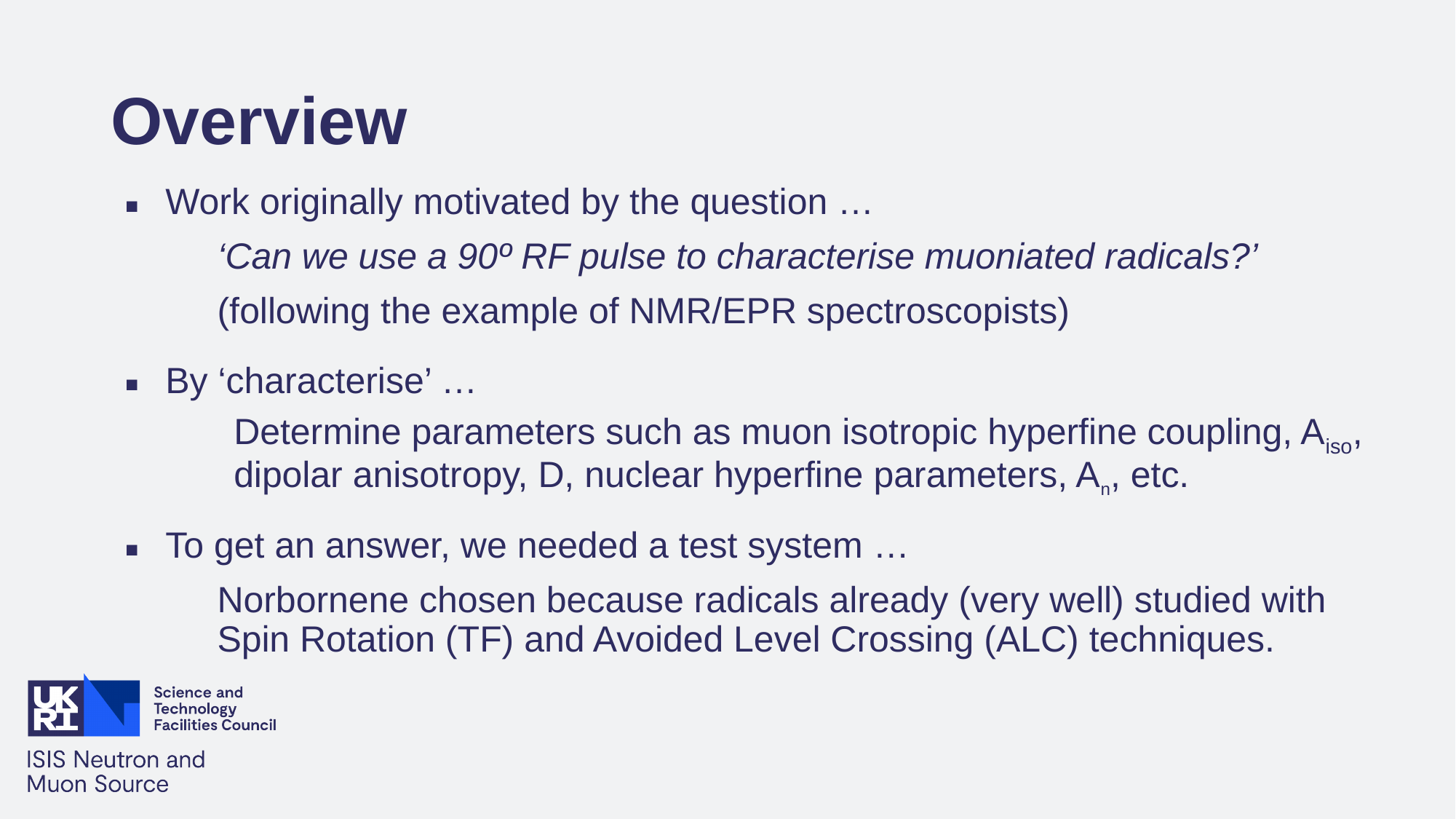

# Overview
Work originally motivated by the question …
	‘Can we use a 90º RF pulse to characterise muoniated radicals?’
	(following the example of NMR/EPR spectroscopists)
By ‘characterise’ …
Determine parameters such as muon isotropic hyperfine coupling, Aiso, dipolar anisotropy, D, nuclear hyperfine parameters, An, etc.
To get an answer, we needed a test system …
	Norbornene chosen because radicals already (very well) studied with Spin Rotation (TF) and Avoided Level Crossing (ALC) techniques.